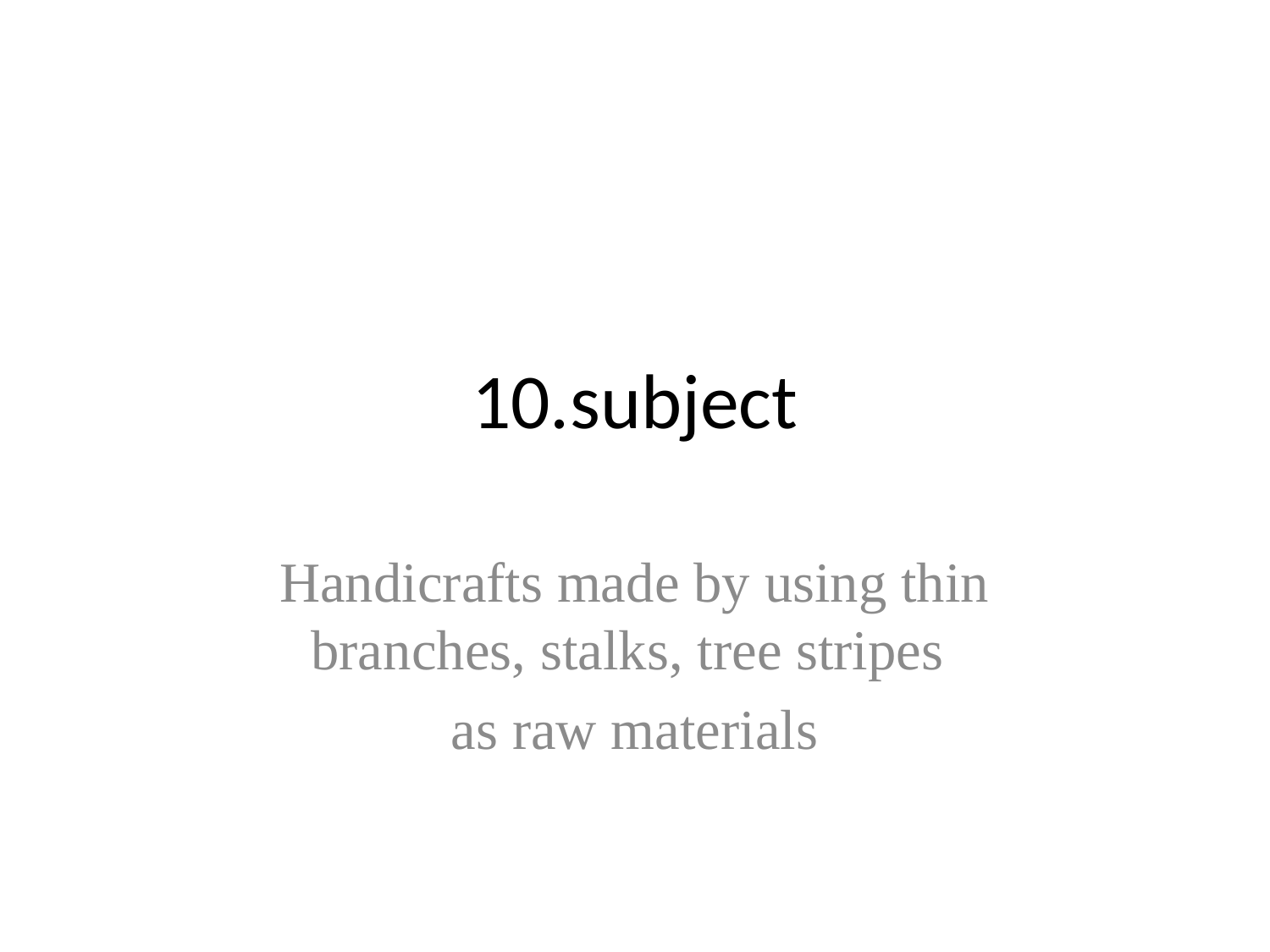

# 10.subject
Handicrafts made by using thin branches, stalks, tree stripes
as raw materials